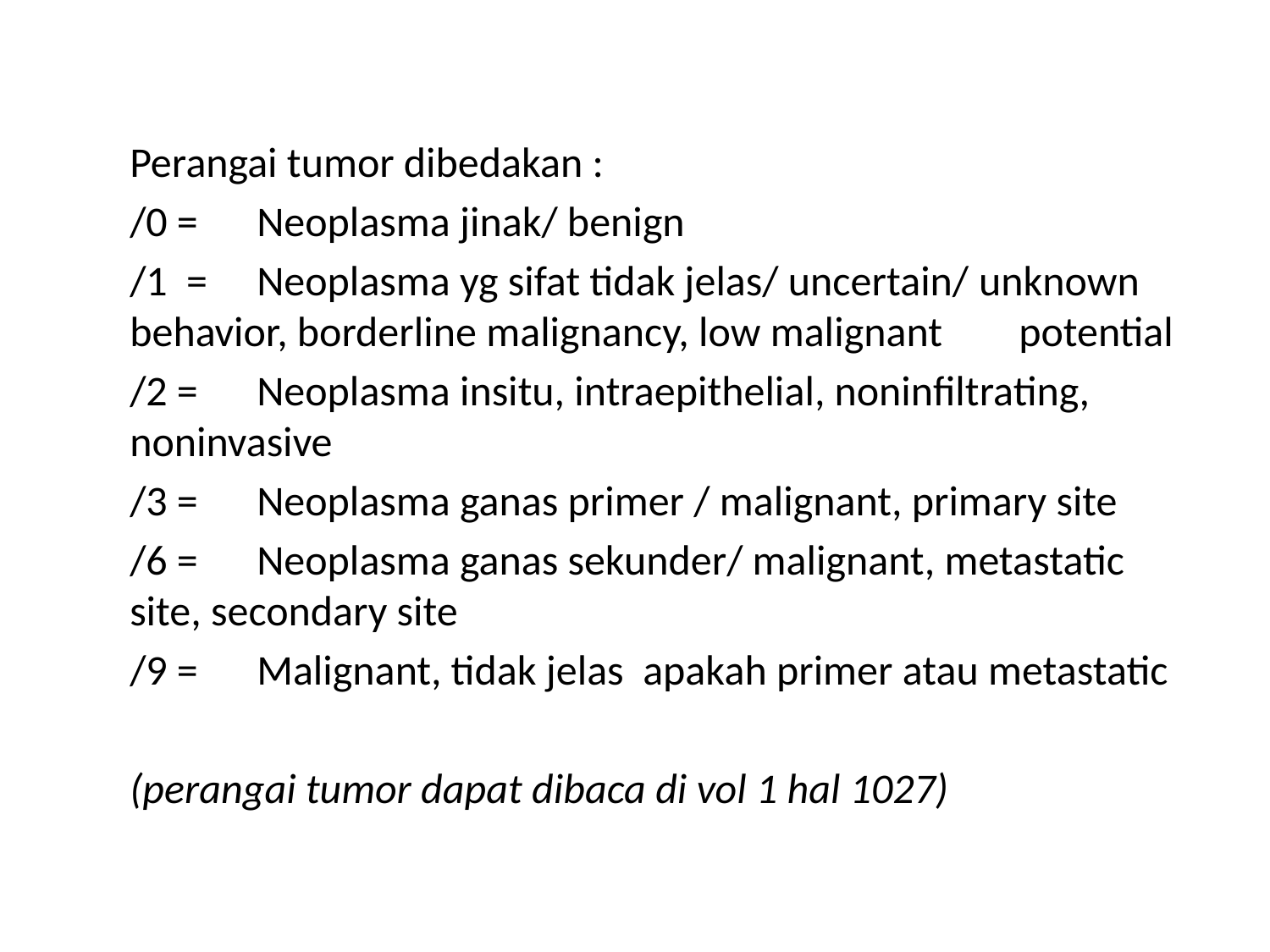

Perangai tumor dibedakan :
	/0 = 	Neoplasma jinak/ benign
	/1  = 	Neoplasma yg sifat tidak jelas/ uncertain/ unknown behavior, borderline malignancy, low malignant 	potential
	/2 =	Neoplasma insitu, intraepithelial, noninfiltrating, 	noninvasive
	/3 = 	Neoplasma ganas primer / malignant, primary site
	/6 = 	Neoplasma ganas sekunder/ malignant, metastatic 	site, secondary site
	/9 =	Malignant, tidak jelas  apakah primer atau metastatic

	(perangai tumor dapat dibaca di vol 1 hal 1027)